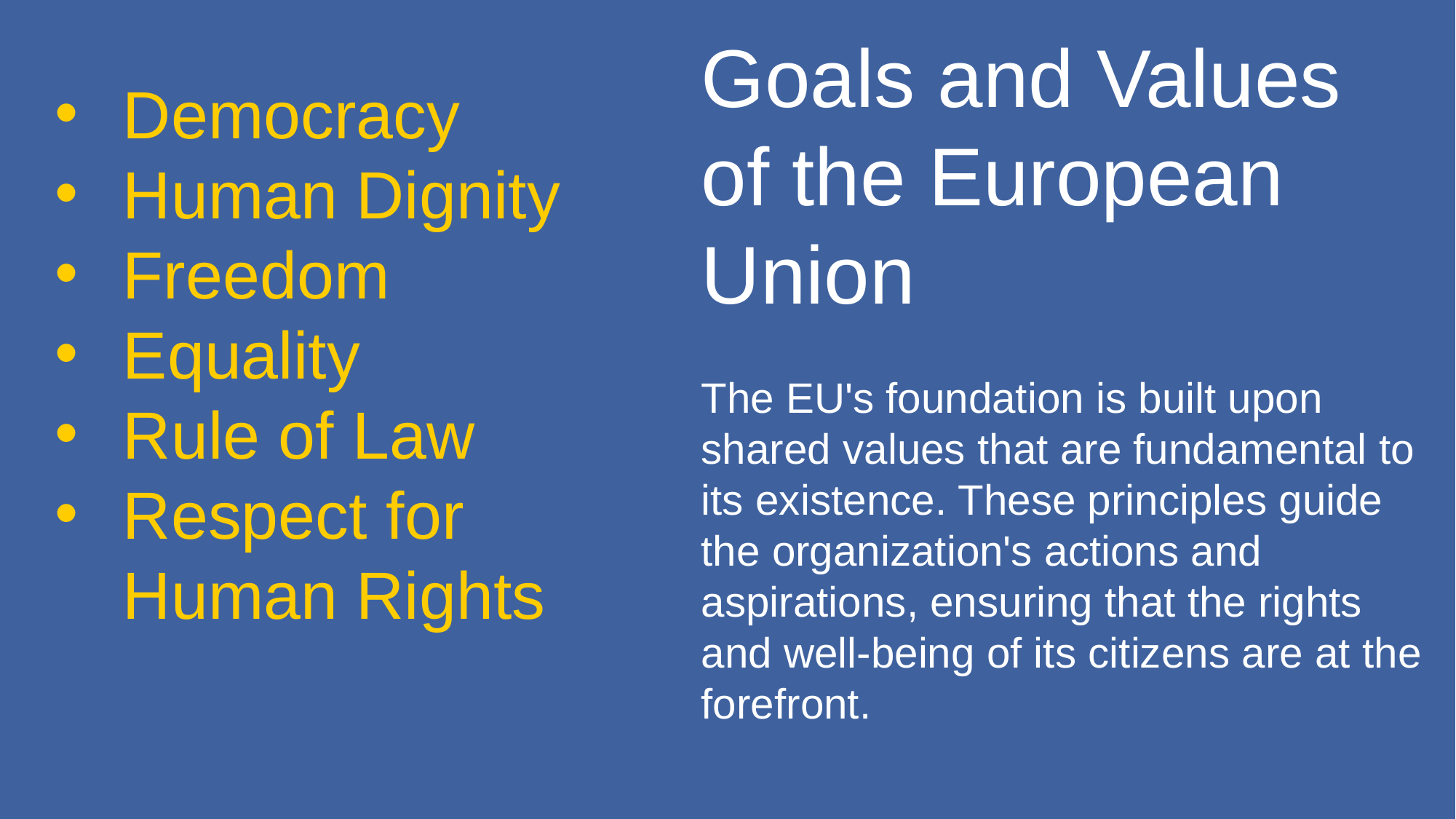

Goals and Values of the European Union

The EU's foundation is built upon shared values that are fundamental to its existence. These principles guide the organization's actions and aspirations, ensuring that the rights and well-being of its citizens are at the forefront.
Democracy
Human Dignity
Freedom
Equality
Rule of Law
Respect for Human Rights